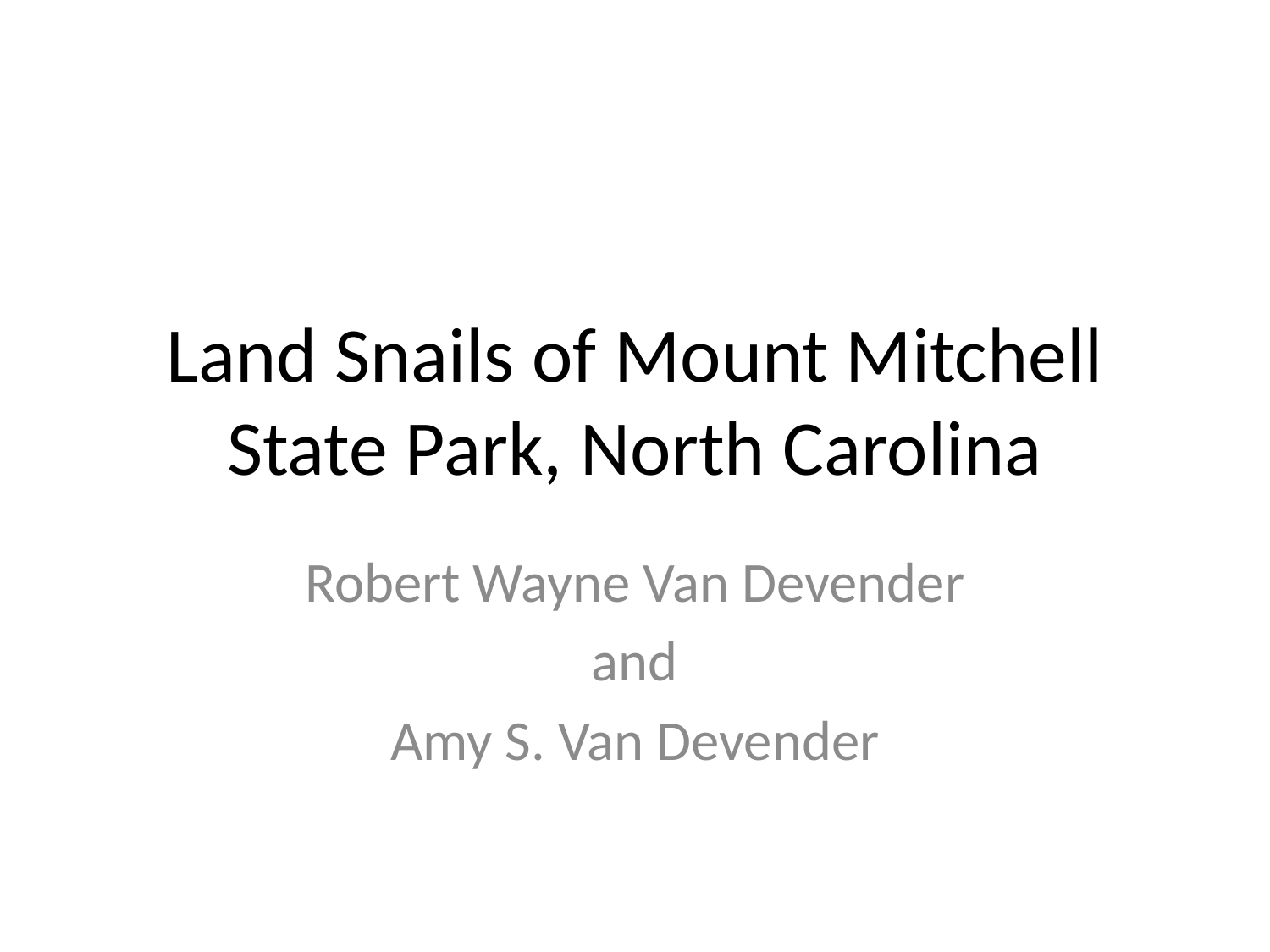

# Land Snails of Mount Mitchell State Park, North Carolina
Robert Wayne Van Devender
and
Amy S. Van Devender